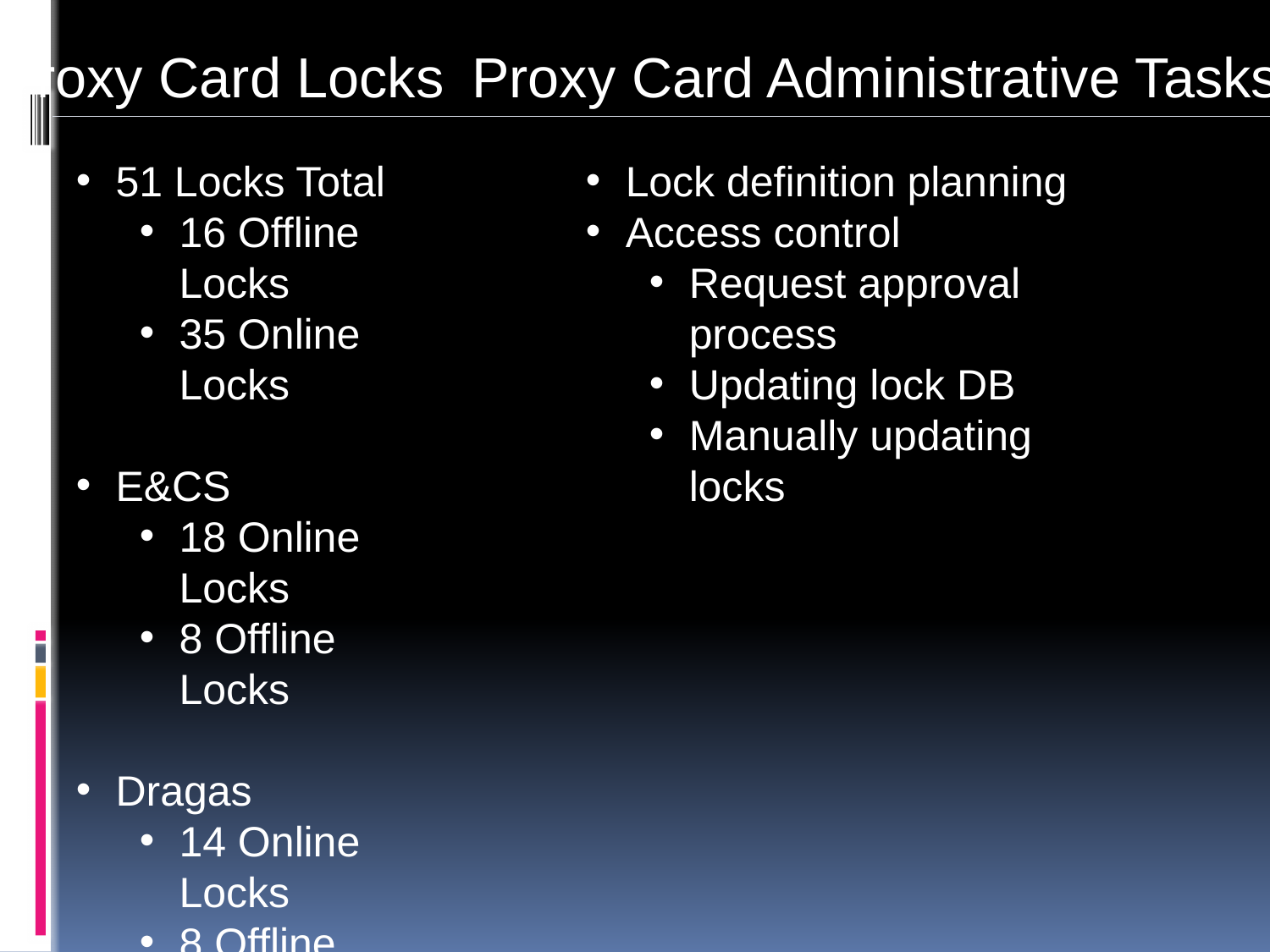

Proxy Card Administrative Tasks
Proxy Card Locks
51 Locks Total
16 Offline Locks
35 Online Locks

E&CS
18 Online Locks
8 Offline Locks

Dragas
14 Online Locks
8 Offline Locks
Lock definition planning
Access control
Request approval process
Updating lock DB
Manually updating locks